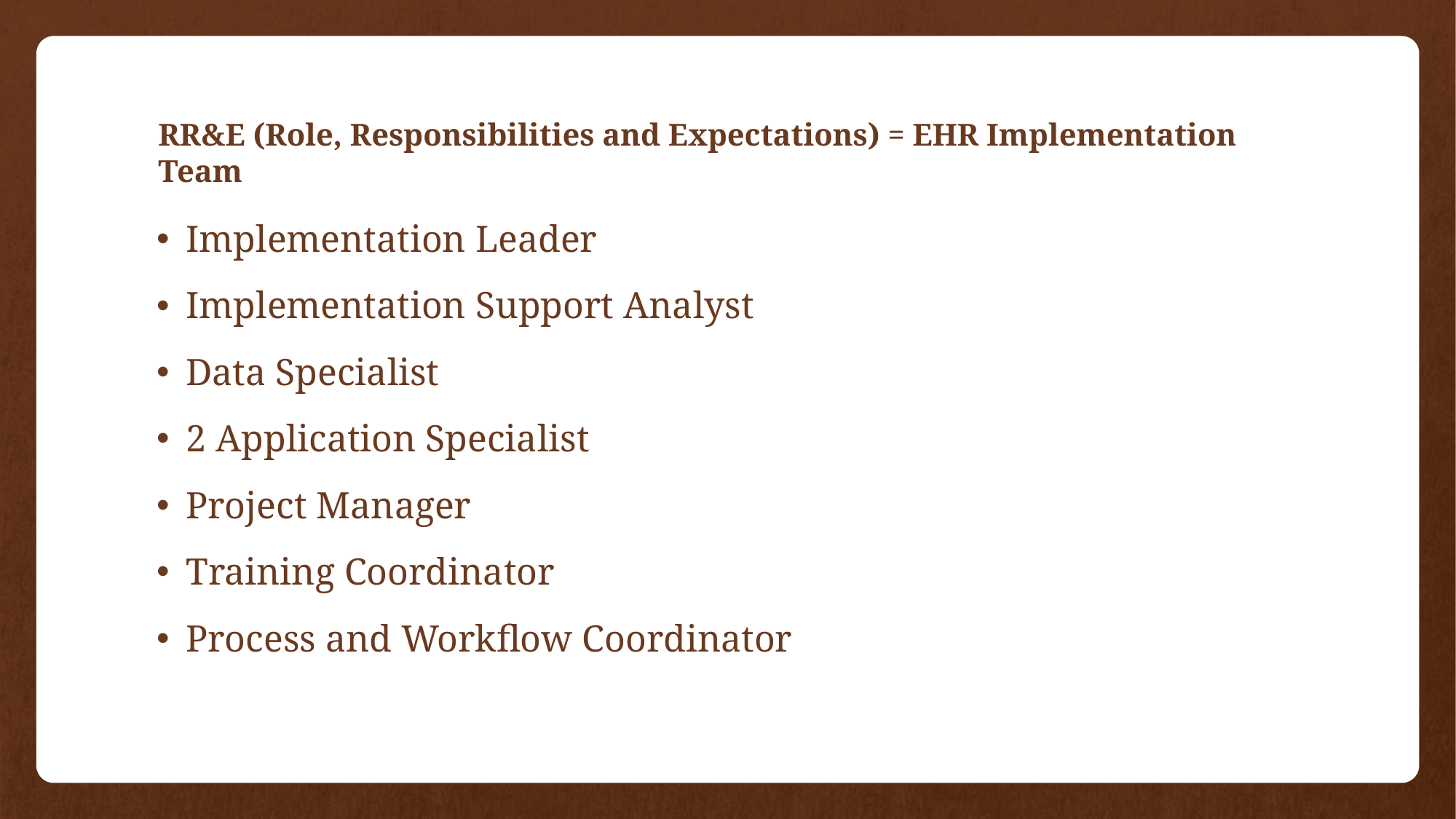

# RR&E (Role, Responsibilities and Expectations) = EHR Implementation Team
Implementation Leader
Implementation Support Analyst
Data Specialist
2 Application Specialist
Project Manager
Training Coordinator
Process and Workflow Coordinator